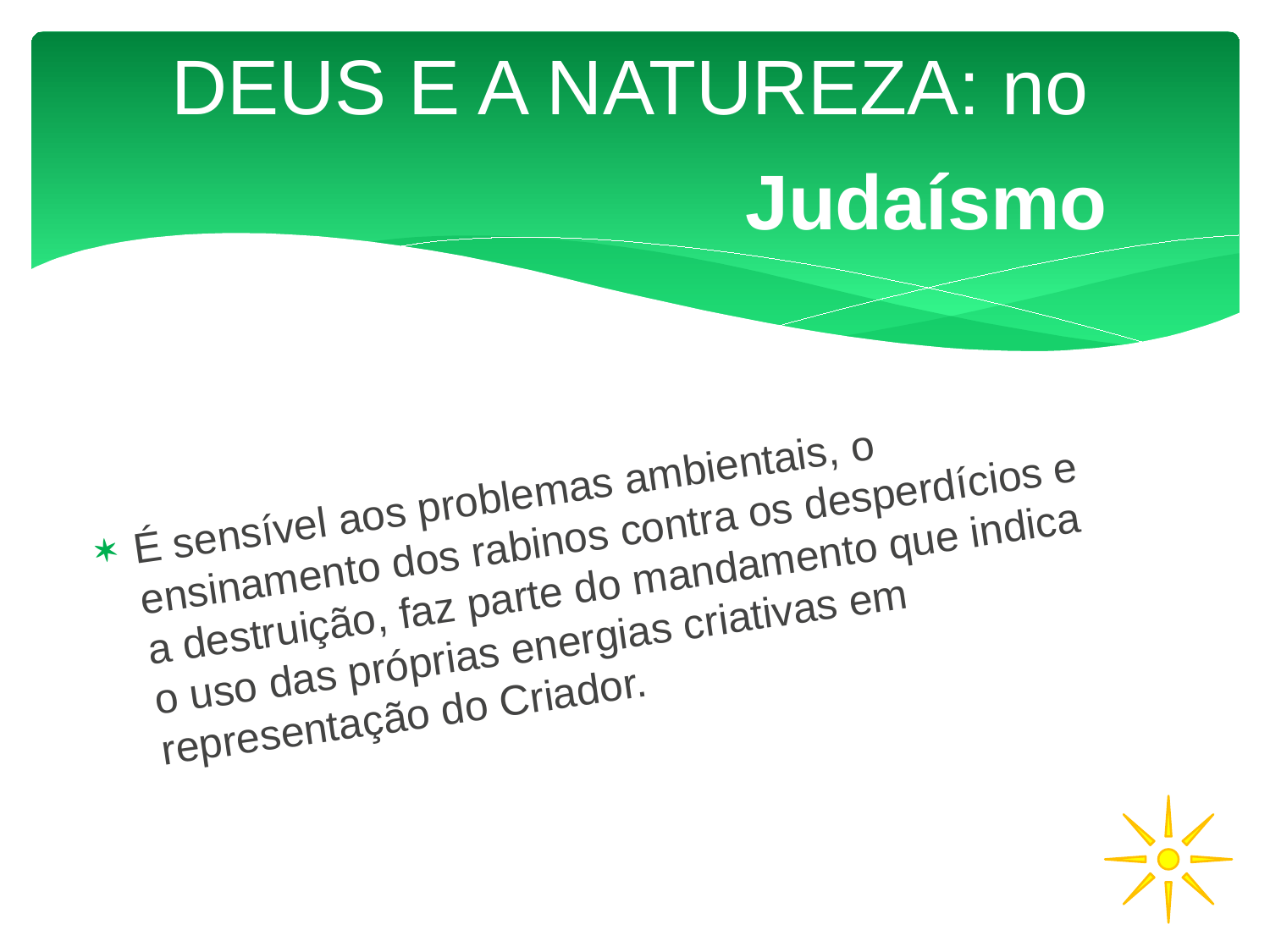

# DEUS E A NATUREZA: no
Judaísmo
É sensível aos problemas ambientais, o ensinamento dos rabinos contra os desperdícios e a destruição, faz parte do mandamento que indica o uso das próprias energias criativas em representação do Criador.